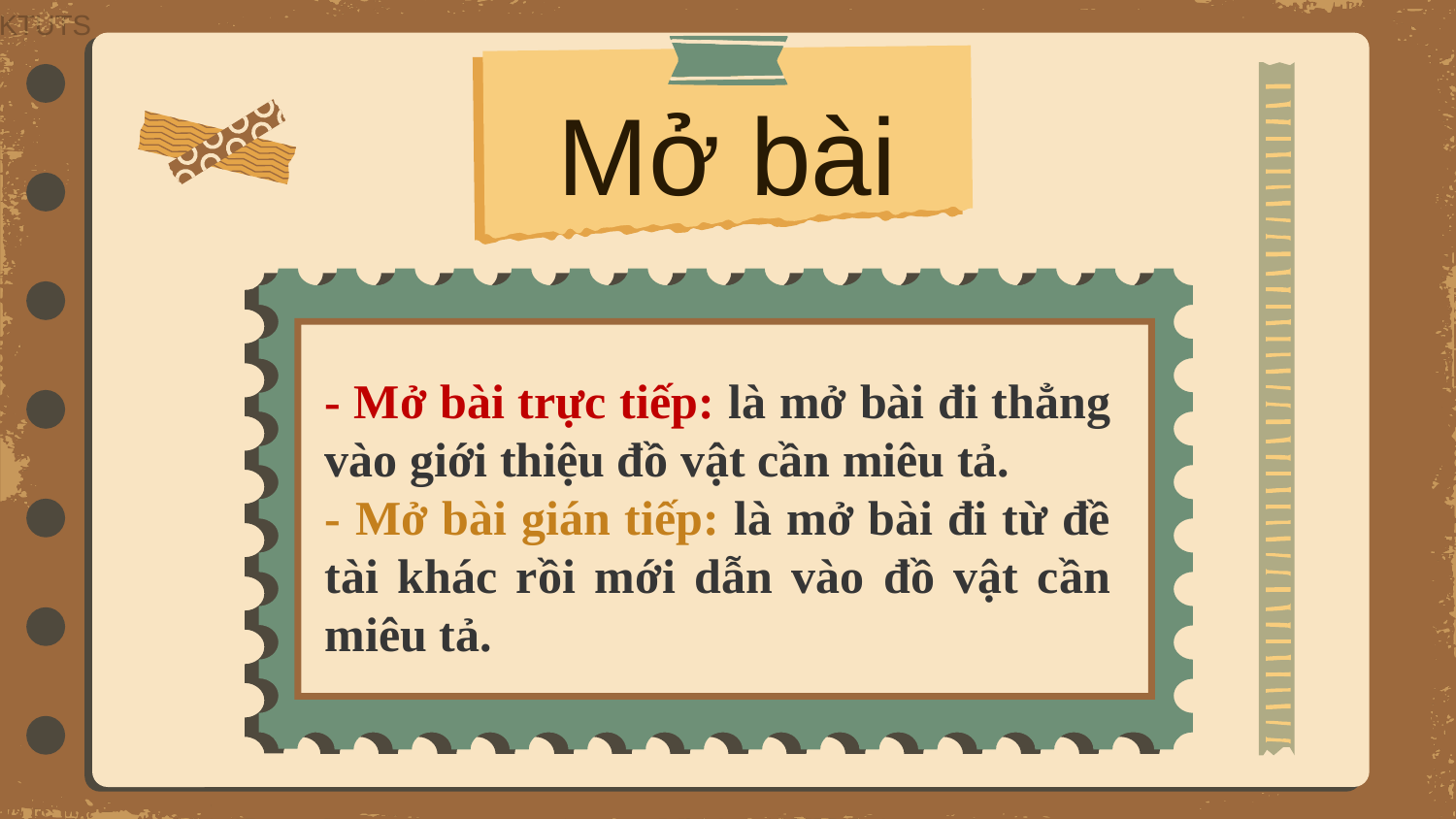

# Mở bài

- Mở bài trực tiếp: là mở bài đi thẳng vào giới thiệu đồ vật cần miêu tả.
- Mở bài gián tiếp: là mở bài đi từ đề tài khác rồi mới dẫn vào đồ vật cần miêu tả.
https://www.facebook.com/teamKTUTS